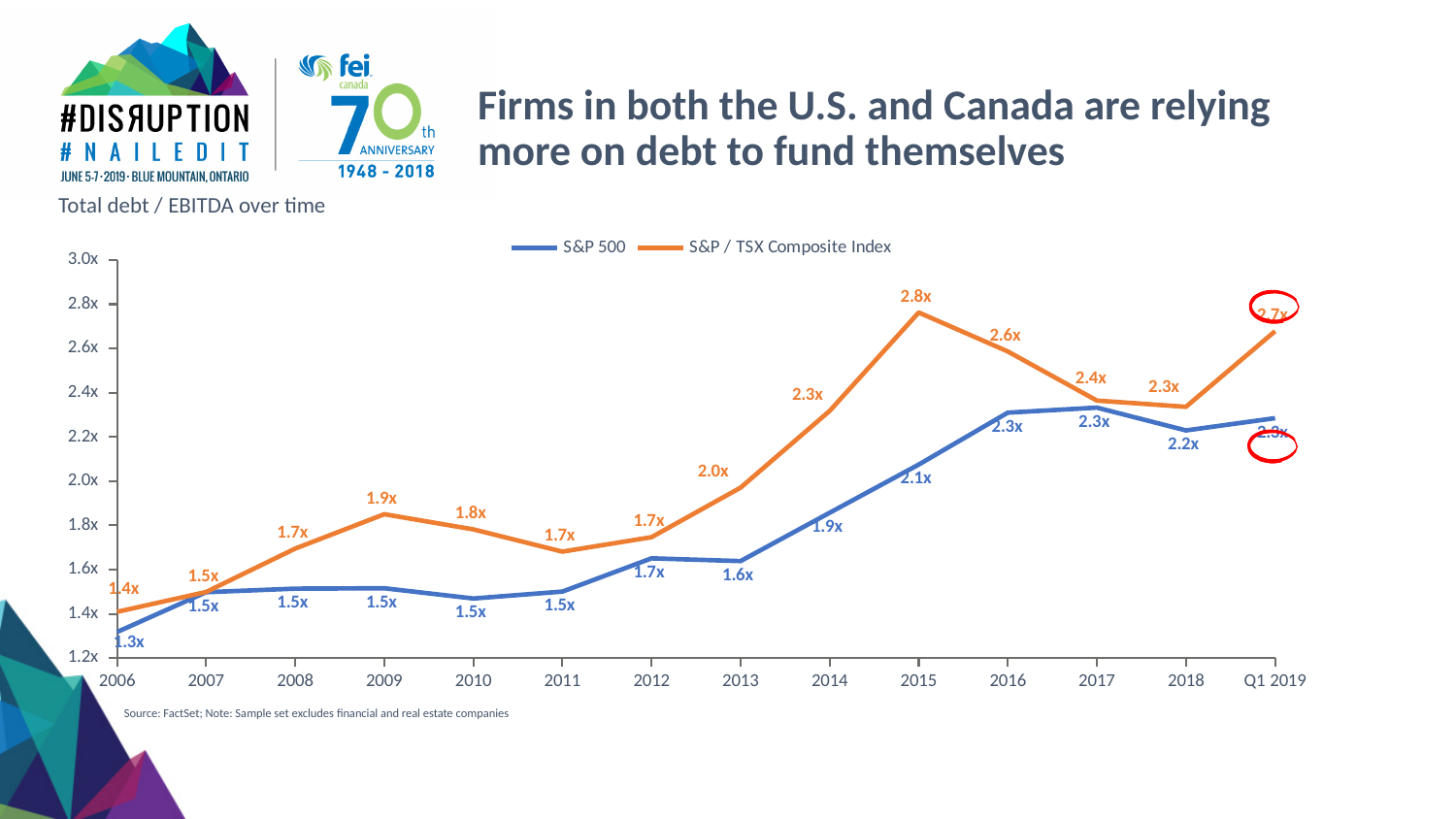

Firms in both the U.S. and Canada are relying more on debt to fund themselves
Total debt / EBITDA over time

### Chart

| Category | S&P 500 | S&P / TSX Composite Index |
|---|---|---|
| 2006 | 1.3178654 | 1.4089848 |
| 2007 | 1.4978336 | 1.4989512 |
| 2008 | 1.5138264 | 1.6949428 |
| 2009 | 1.5156718 | 1.8503679 |
| 2010 | 1.4693402 | 1.7818027 |
| 2011 | 1.5006775 | 1.6812633 |
| 2012 | 1.6508973 | 1.7465464 |
| 2013 | 1.6384743 | 1.9702077 |
| 2014 | 1.8569376 | 2.3175604 |
| 2015 | 2.074688 | 2.7626052 |
| 2016 | 2.3098195 | 2.5864697 |
| 2017 | 2.3324115 | 2.3644366 |
| 2018 | 2.2294762 | 2.336242 |
| Q1 2019 | 2.2847674 | 2.6781995 |

Source: FactSet; Note: Sample set excludes financial and real estate companies